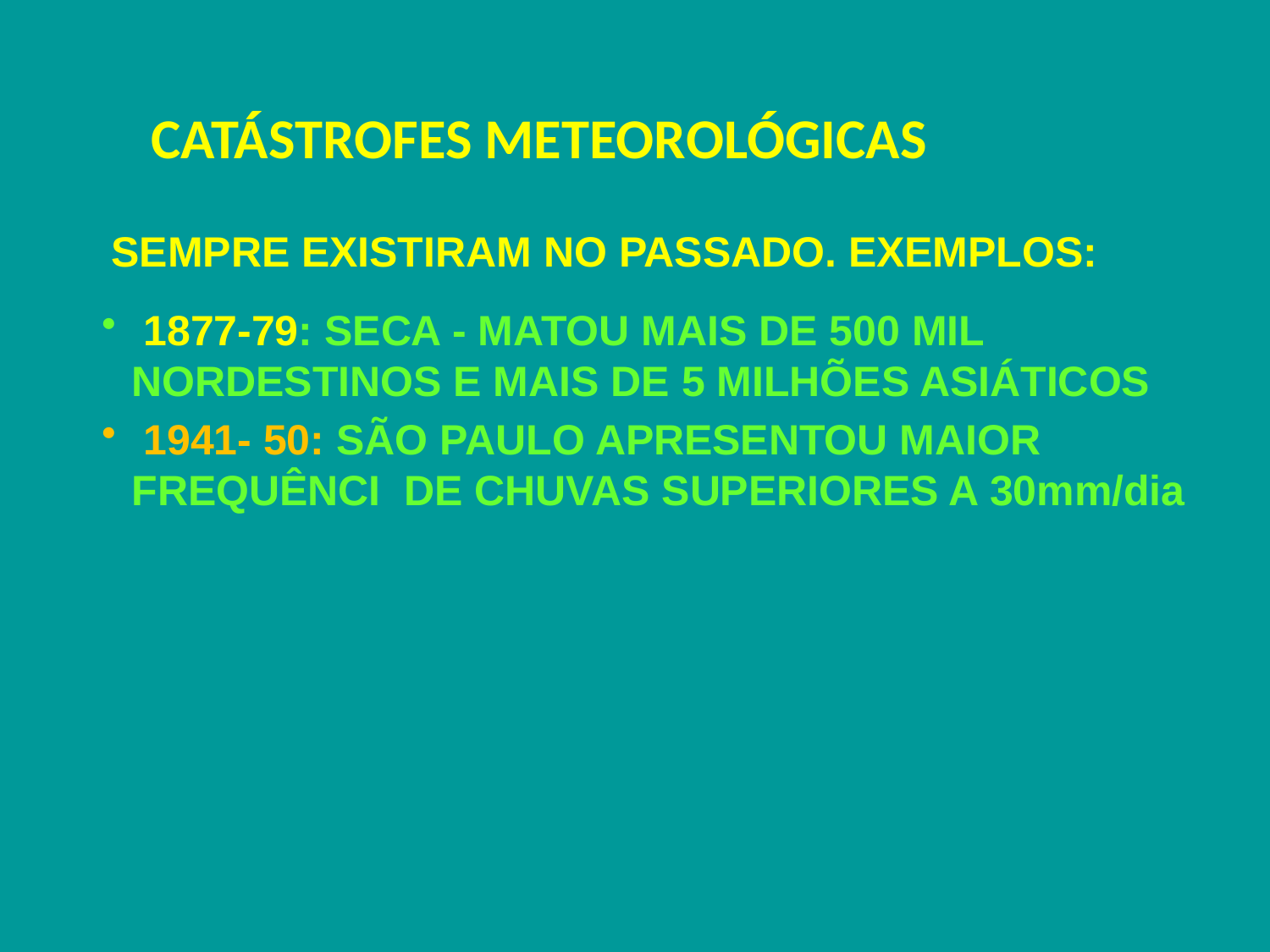

CATÁSTROFES METEOROLÓGICAS
SEMPRE EXISTIRAM NO PASSADO. EXEMPLOS:
 1877-79: SECA - MATOU MAIS DE 500 MIL NORDESTINOS E MAIS DE 5 MILHÕES ASIÁTICOS
 1941- 50: SÃO PAULO APRESENTOU MAIOR FREQUÊNCI  DE CHUVAS SUPERIORES A 30mm/dia